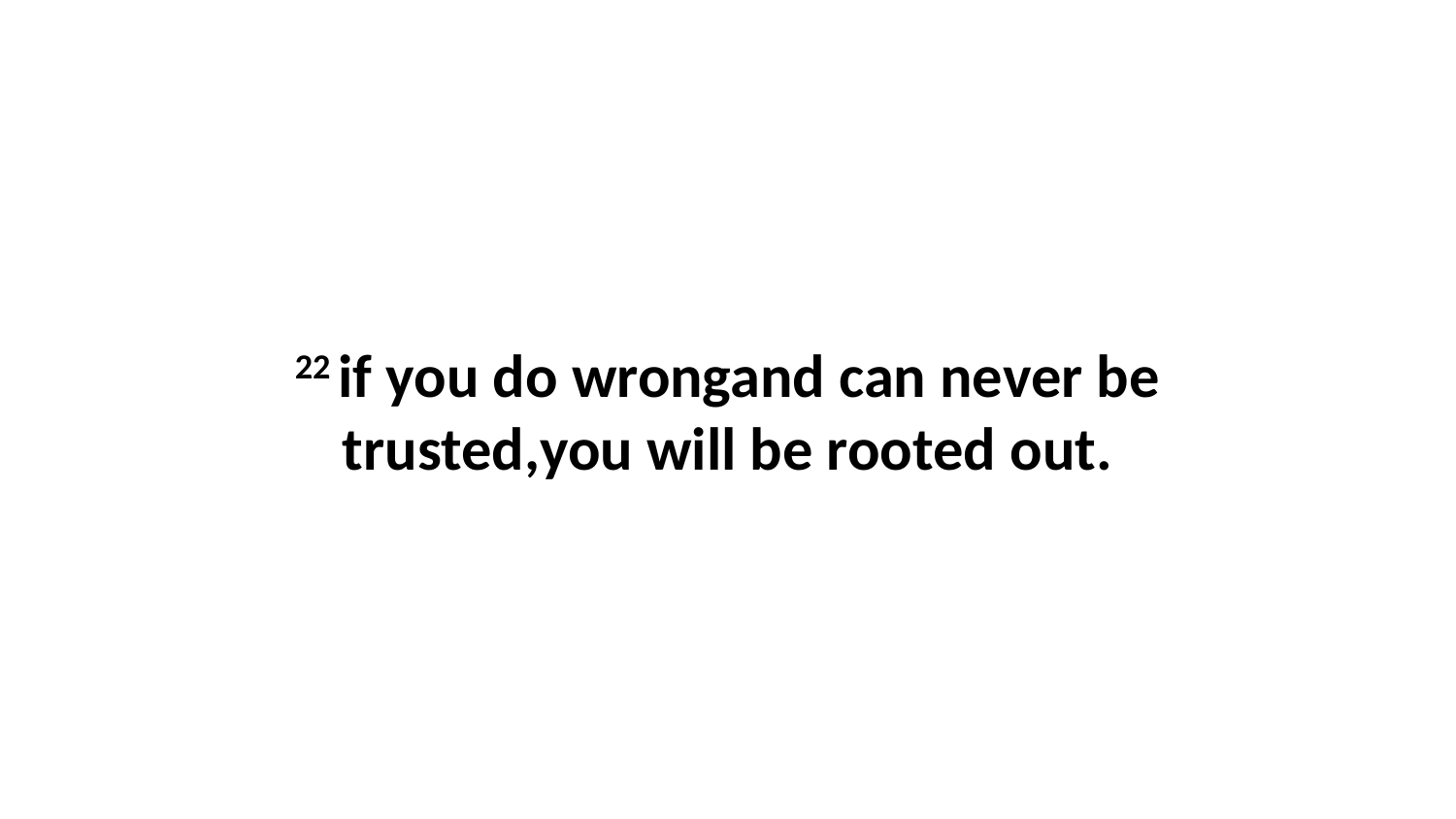

22 if you do wrongand can never be trusted,you will be rooted out.